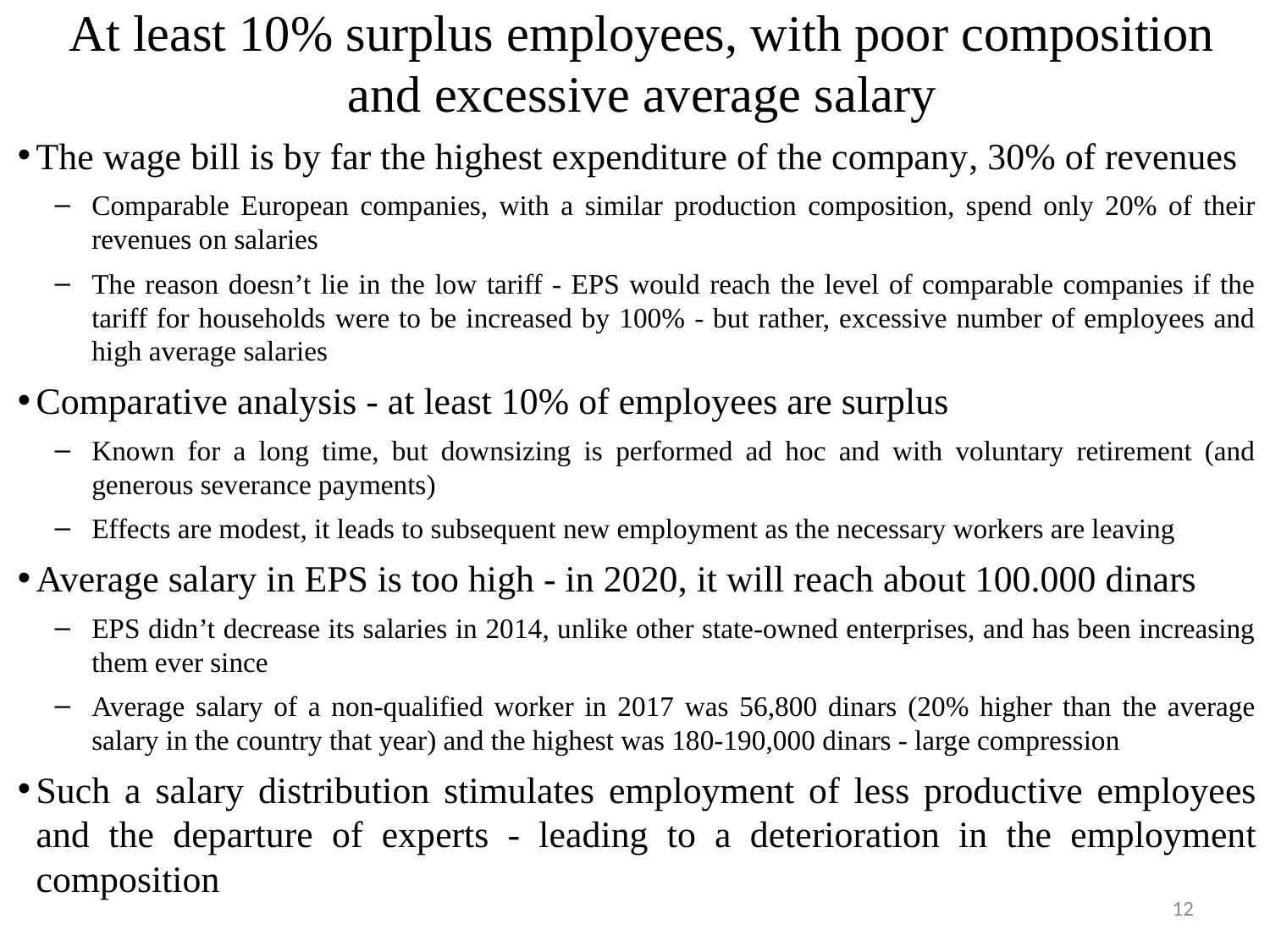

# At least 10% surplus employees, with poor composition and excessive average salary
The wage bill is by far the highest expenditure of the company, 30% of revenues
Comparable European companies, with a similar production composition, spend only 20% of their revenues on salaries
The reason doesn’t lie in the low tariff - EPS would reach the level of comparable companies if the tariff for households were to be increased by 100% - but rather, excessive number of employees and high average salaries
Comparative analysis - at least 10% of employees are surplus
Known for a long time, but downsizing is performed ad hoc and with voluntary retirement (and generous severance payments)
Effects are modest, it leads to subsequent new employment as the necessary workers are leaving
Average salary in EPS is too high - in 2020, it will reach about 100.000 dinars
EPS didn’t decrease its salaries in 2014, unlike other state-owned enterprises, and has been increasing them ever since
Average salary of a non-qualified worker in 2017 was 56,800 dinars (20% higher than the average salary in the country that year) and the highest was 180-190,000 dinars - large compression
Such a salary distribution stimulates employment of less productive employees and the departure of experts - leading to a deterioration in the employment composition
12